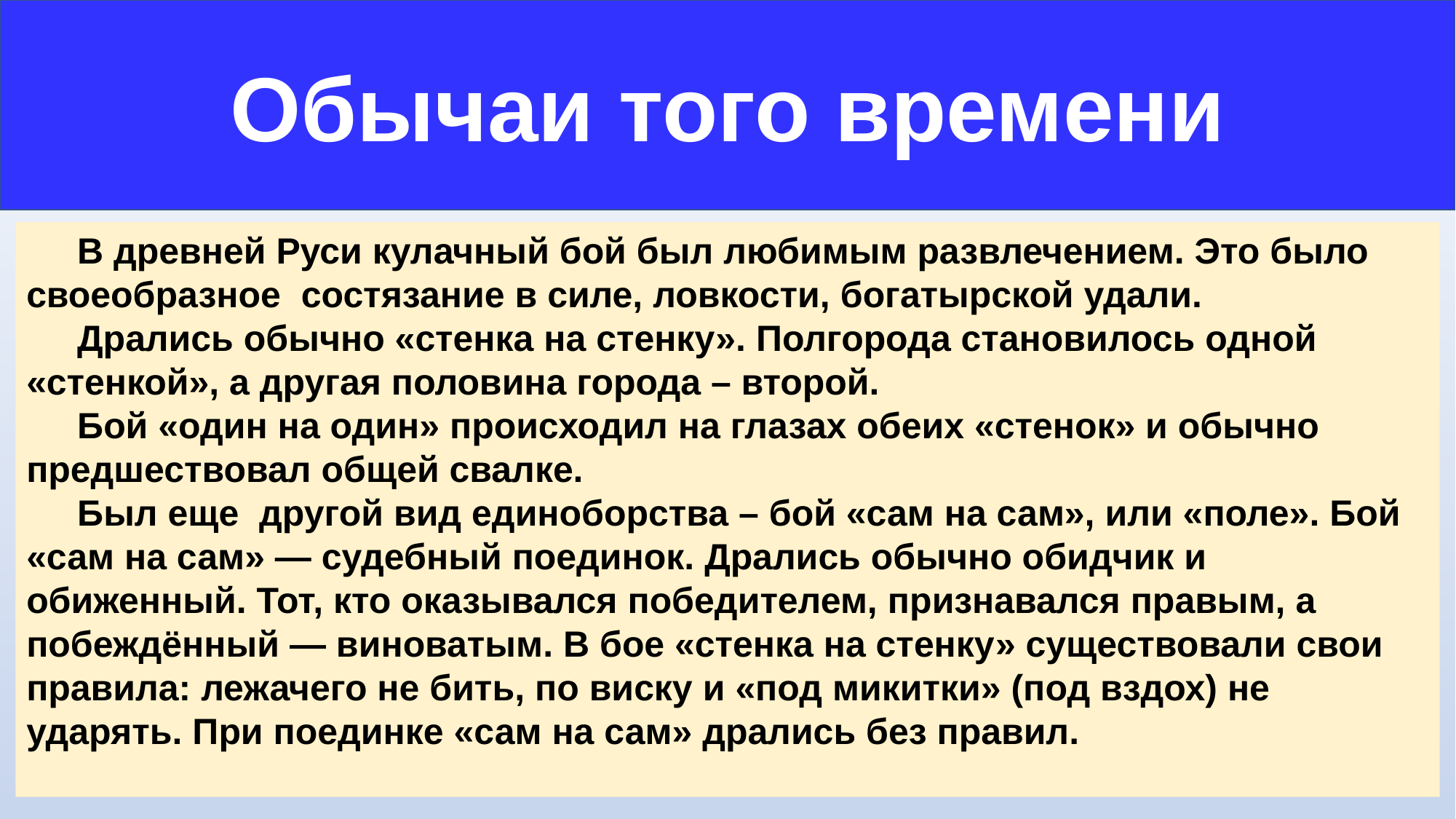

Обычаи того времени

     В древней Руси кулачный бой был любимым развлечением. Это было
своеобразное  состязание в силе, ловкости, богатырской удали.
     Дрались обычно «стенка на стенку». Полгорода становилось одной «стенкой», а другая половина города – второй.
     Бой «один на один» происходил на глазах обеих «стенок» и обычно предшествовал общей свалке.
     Был еще  другой вид единоборства – бой «сам на сам», или «поле». Бой «сам на сам» — судебный поединок. Дрались обычно обидчик и обиженный. Тот, кто оказывался победителем, признавался правым, а побеждённый — виноватым. В бое «стенка на стенку» существовали свои правила: лежачего не бить, по виску и «под микитки» (под вздох) не ударять. При поединке «сам на сам» дрались без правил.

11